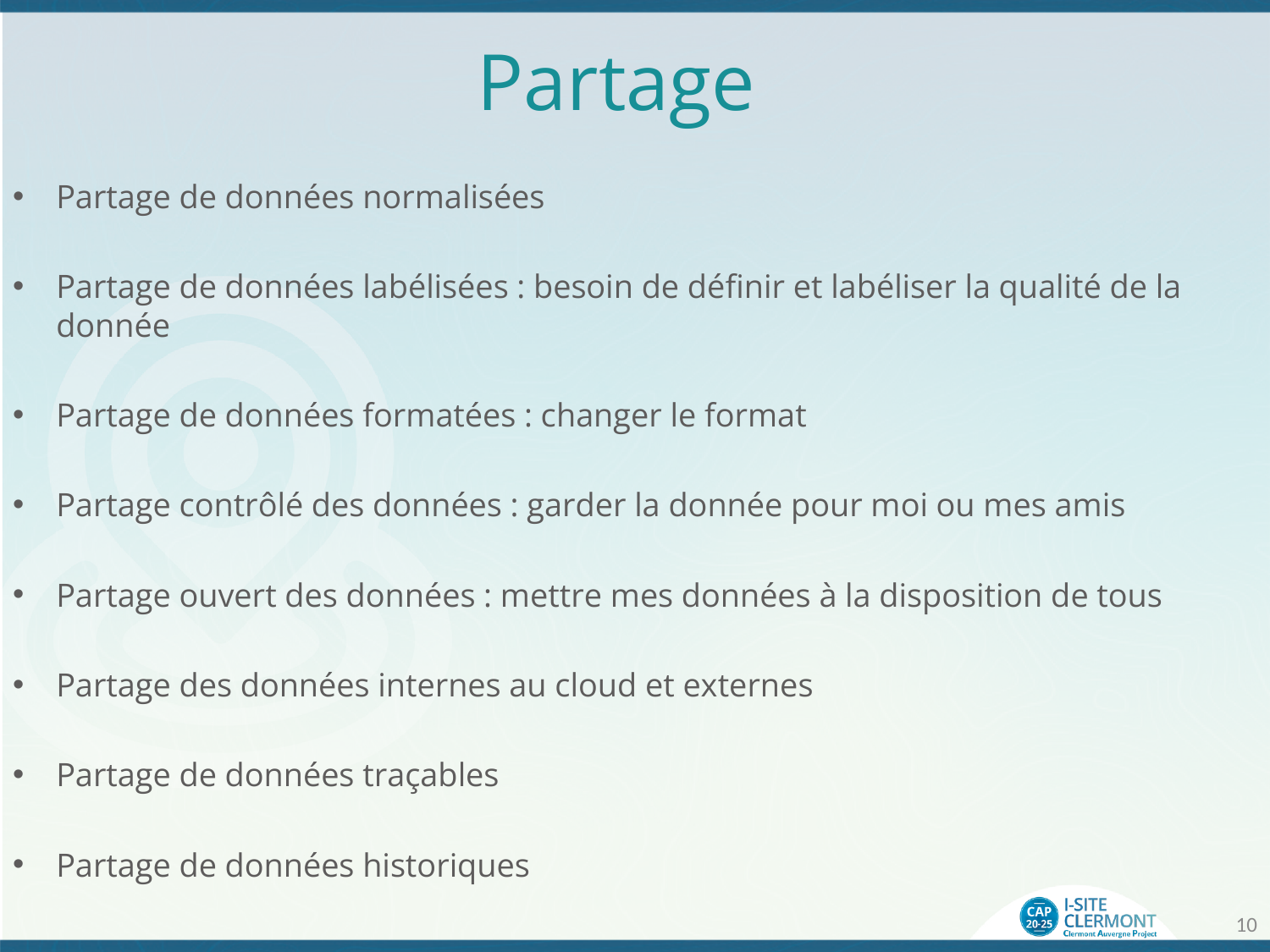

# Partage
Partage de données normalisées

Partage de données labélisées : besoin de définir et labéliser la qualité de la donnée

Partage de données formatées : changer le format

Partage contrôlé des données : garder la donnée pour moi ou mes amis

Partage ouvert des données : mettre mes données à la disposition de tous

Partage des données internes au cloud et externes

Partage de données traçables

Partage de données historiques

10